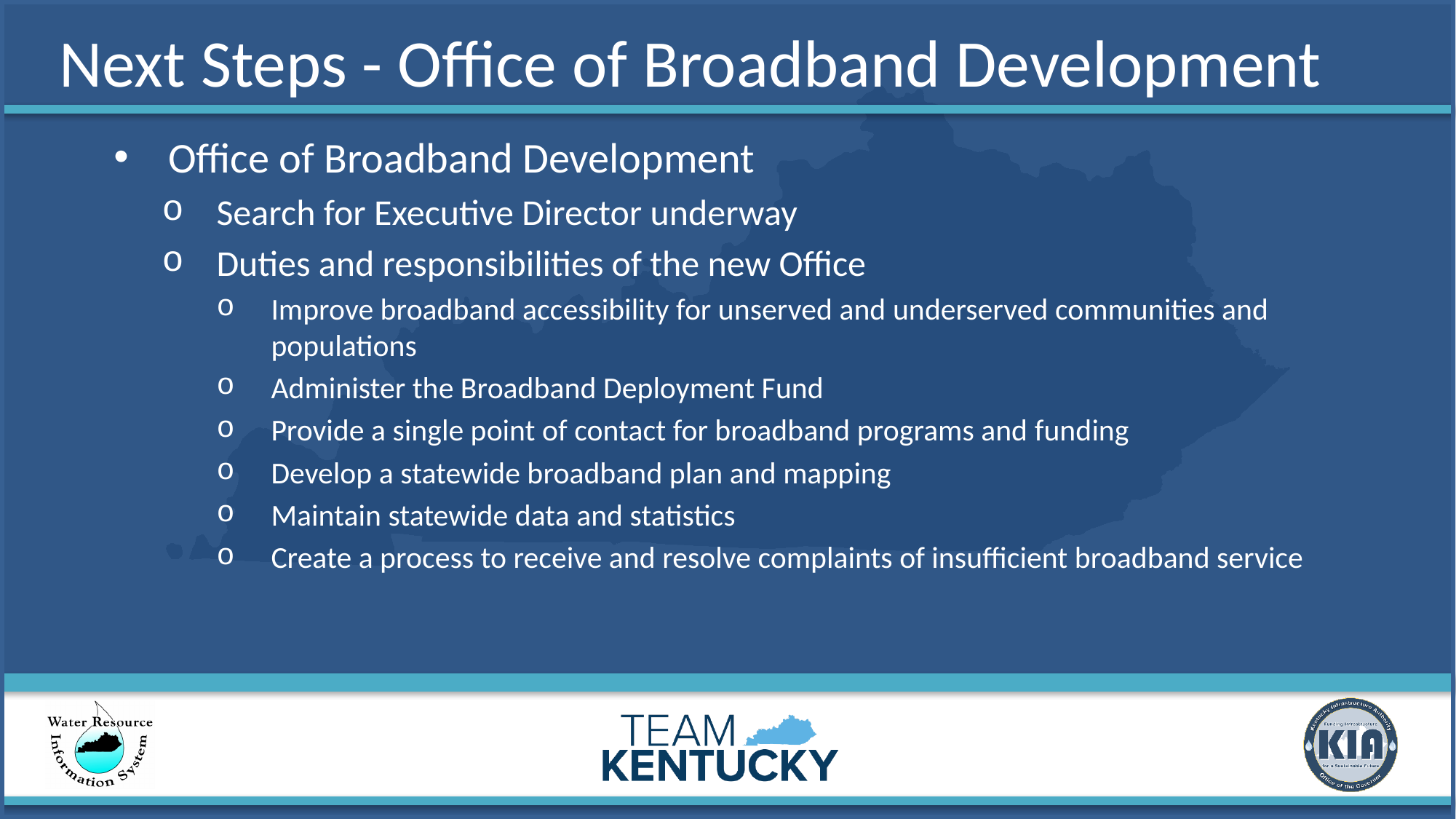

# Next Steps - Office of Broadband Development
Office of Broadband Development
Search for Executive Director underway
Duties and responsibilities of the new Office
Improve broadband accessibility for unserved and underserved communities and populations
Administer the Broadband Deployment Fund
Provide a single point of contact for broadband programs and funding
Develop a statewide broadband plan and mapping
Maintain statewide data and statistics
Create a process to receive and resolve complaints of insufficient broadband service